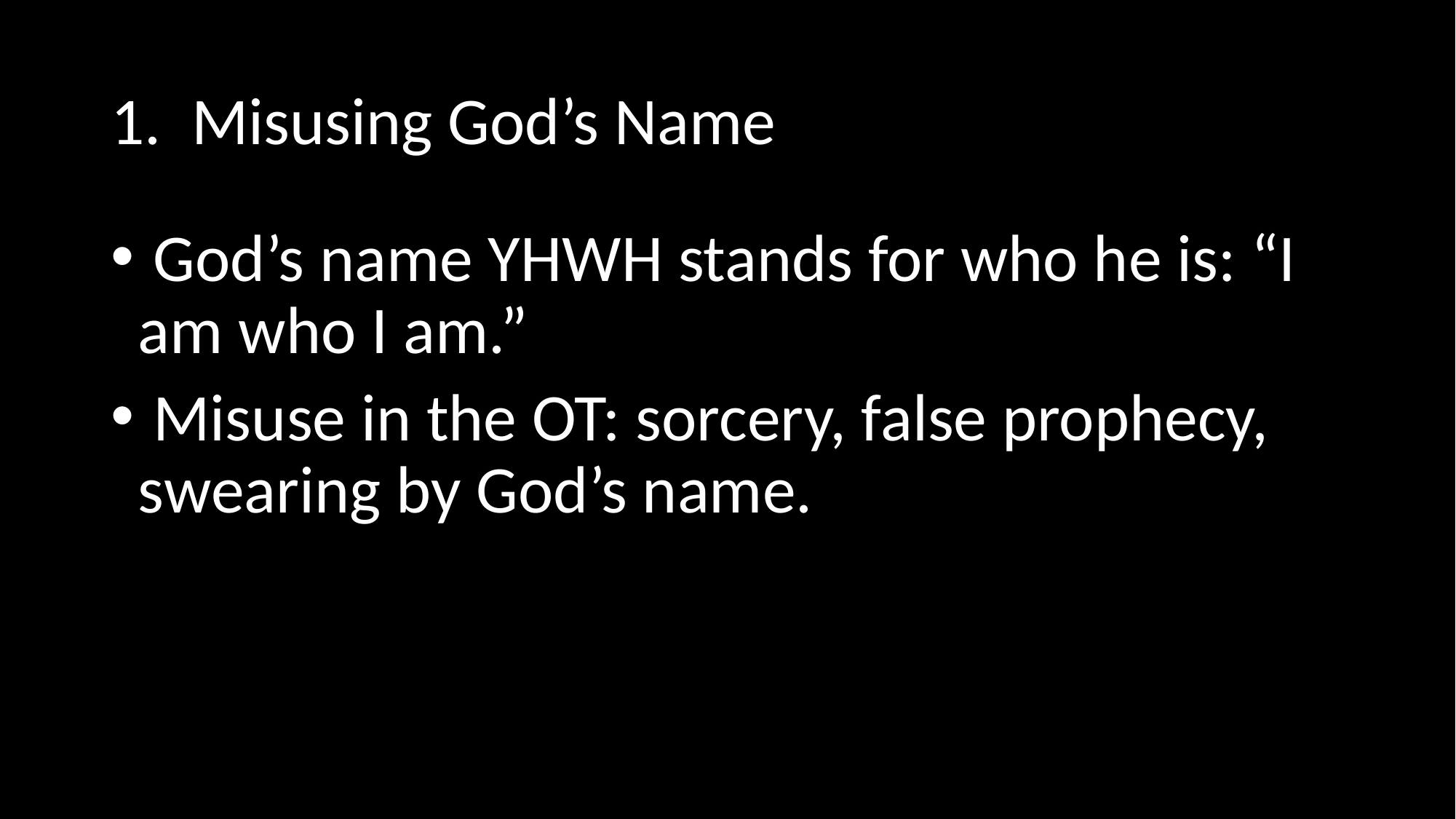

# 1.  Misusing God’s Name
 God’s name YHWH stands for who he is: “I am who I am.”
 Misuse in the OT: sorcery, false prophecy, swearing by God’s name.